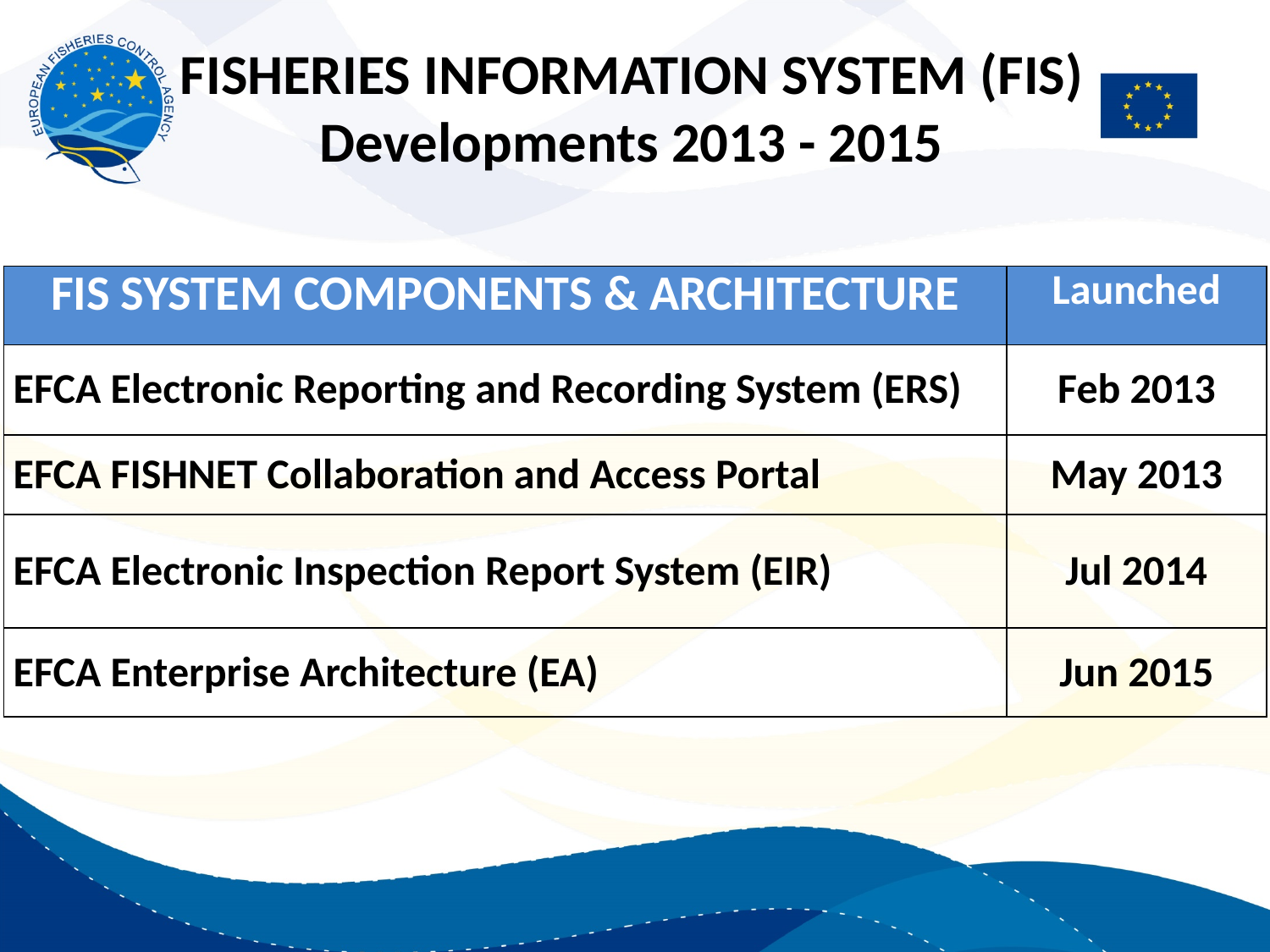

# FISHERIES INFORMATION SYSTEM (FIS) Developments 2013 - 2015
| FIS SYSTEM COMPONENTS & ARCHITECTURE | Launched |
| --- | --- |
| EFCA Electronic Reporting and Recording System (ERS) | Feb 2013 |
| EFCA FISHNET Collaboration and Access Portal | May 2013 |
| EFCA Electronic Inspection Report System (EIR) | Jul 2014 |
| EFCA Enterprise Architecture (EA) | Jun 2015 |